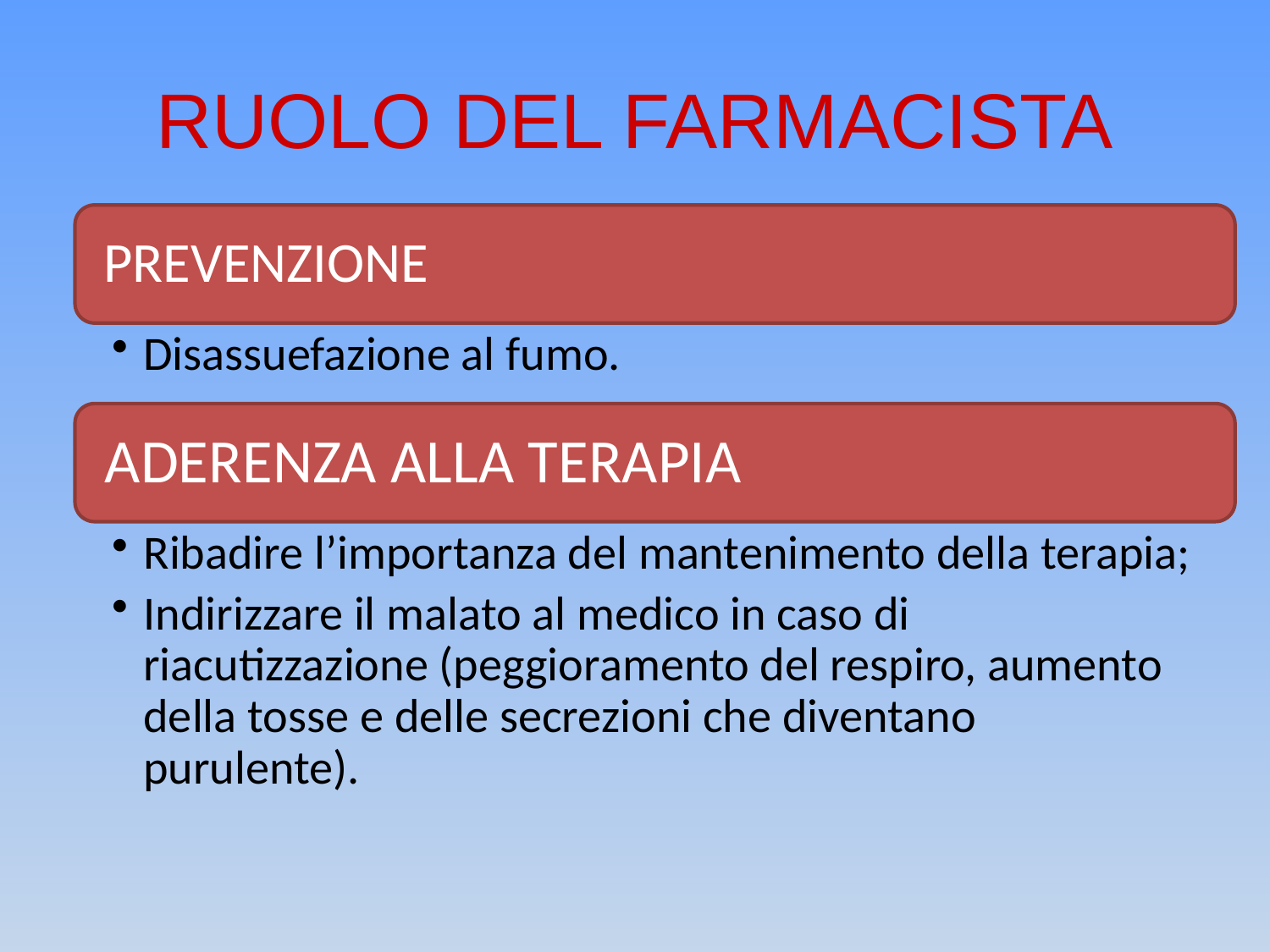

# RUOLO DEL FARMACISTA
PREVENZIONE
Disassuefazione al fumo.
ADERENZA ALLA TERAPIA
Ribadire l’importanza del mantenimento della terapia;
Indirizzare il malato al medico in caso di riacutizzazione (peggioramento del respiro, aumento della tosse e delle secrezioni che diventano purulente).